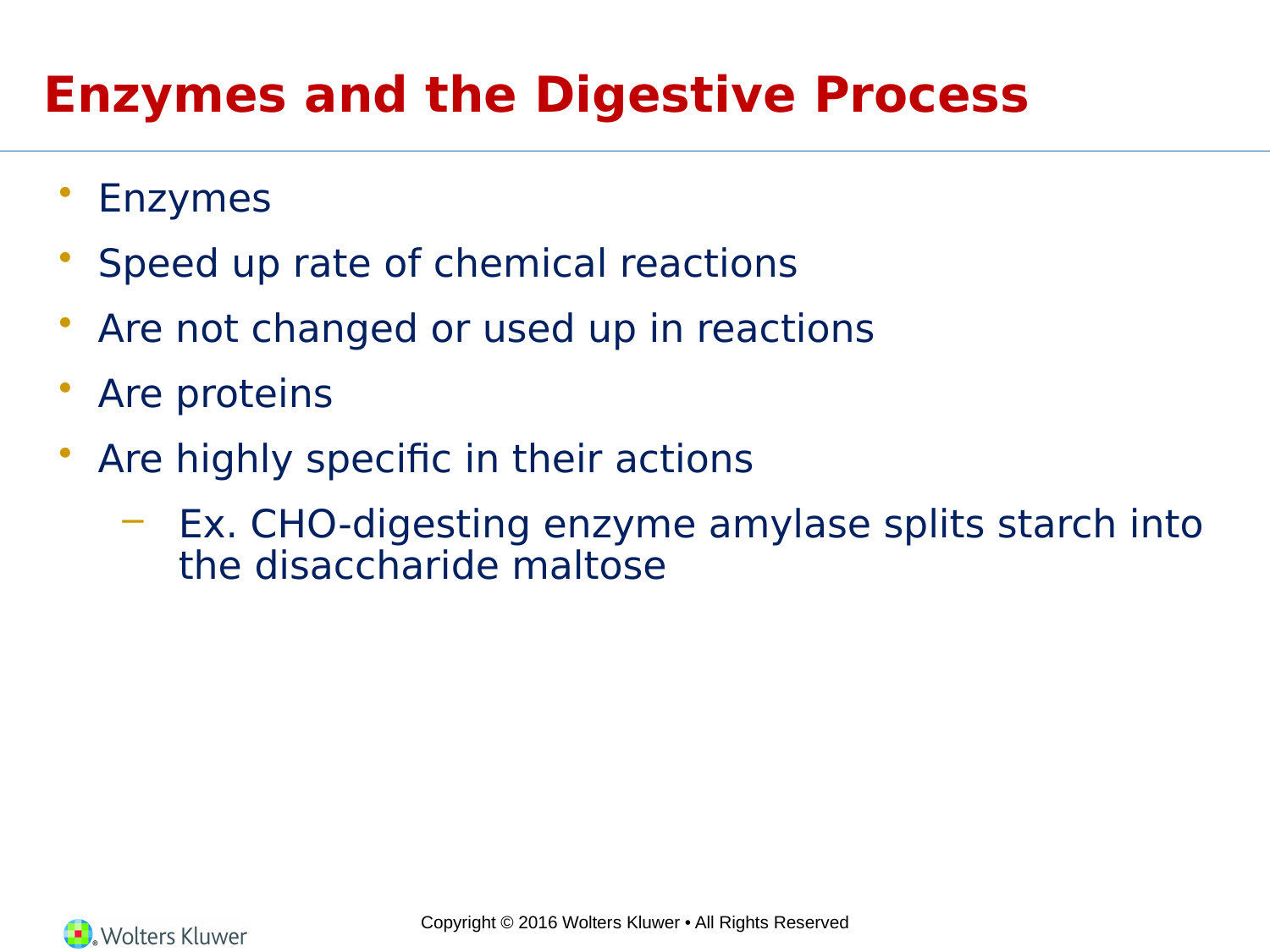

# Enzymes and the Digestive Process
Enzymes
Speed up rate of chemical reactions
Are not changed or used up in reactions
Are proteins
Are highly specific in their actions
Ex. CHO-digesting enzyme amylase splits starch into the disaccharide maltose